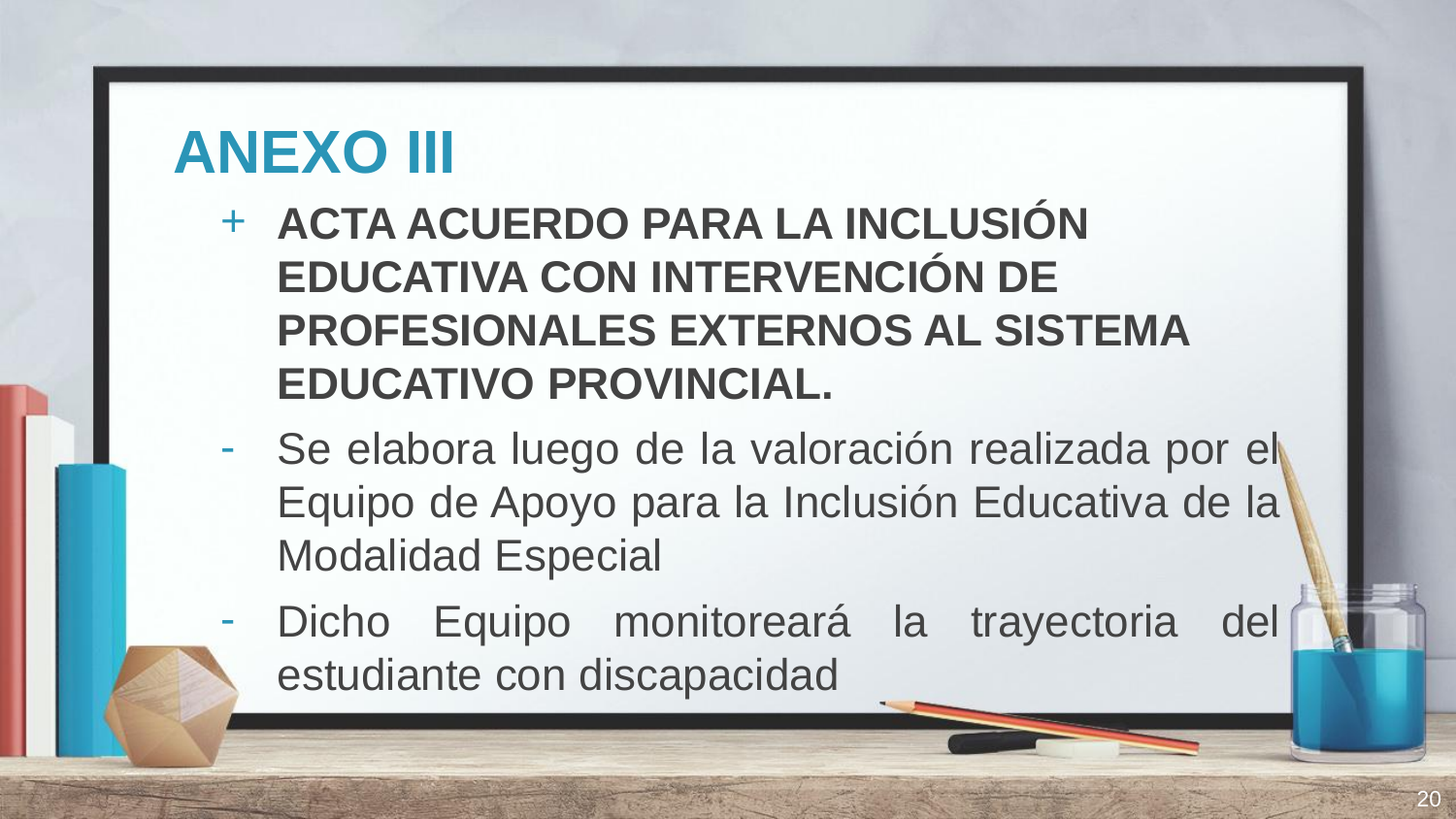

# ANEXO III
ACTA ACUERDO PARA LA INCLUSIÓN EDUCATIVA CON INTERVENCIÓN DE PROFESIONALES EXTERNOS AL SISTEMA EDUCATIVO PROVINCIAL.
Se elabora luego de la valoración realizada por el Equipo de Apoyo para la Inclusión Educativa de la Modalidad Especial
Dicho Equipo monitoreará la trayectoria del estudiante con discapacidad

20